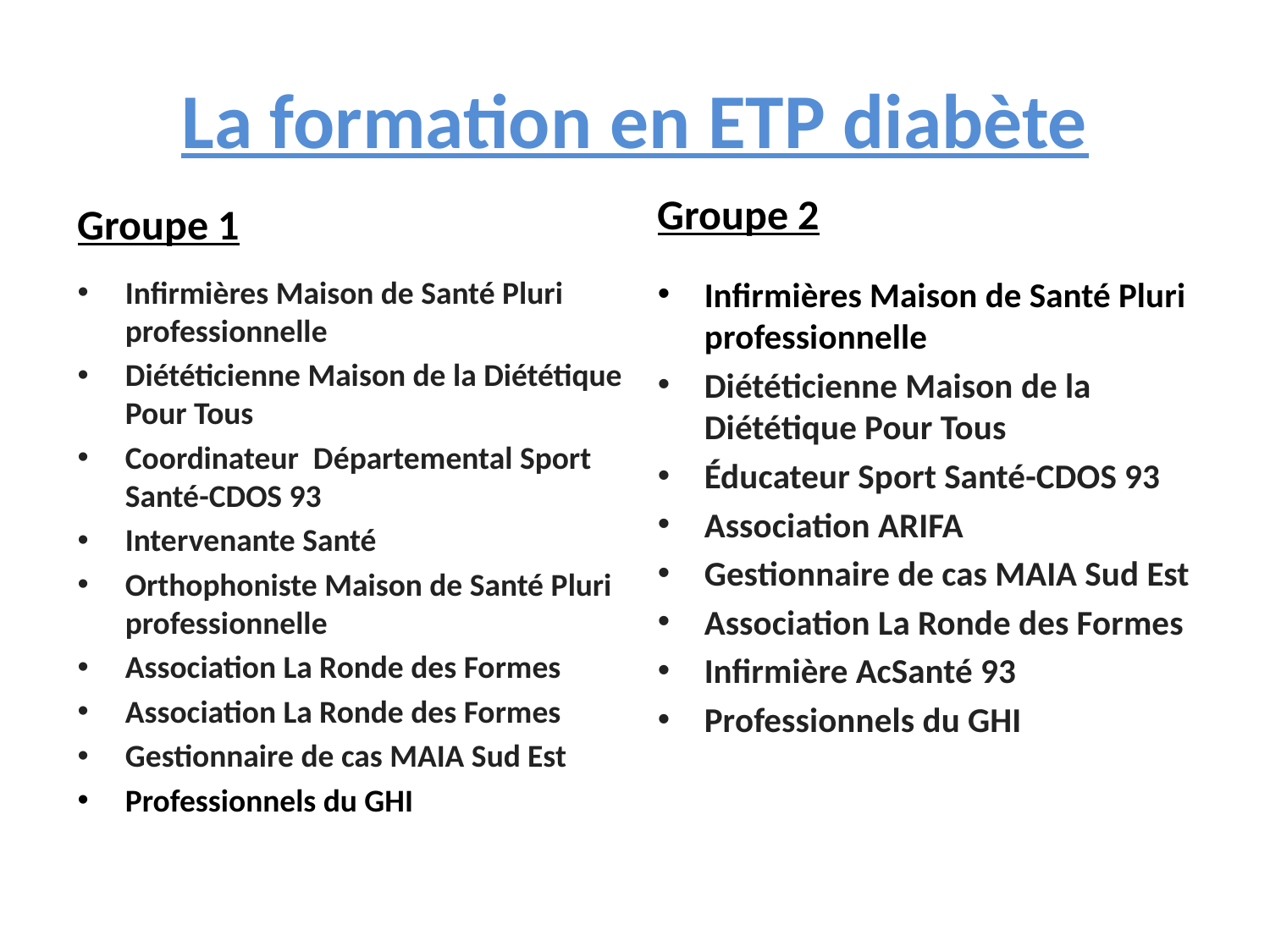

# La formation en ETP diabète
Groupe 2
Groupe 1
Infirmières Maison de Santé Pluri professionnelle
Diététicienne Maison de la Diététique Pour Tous
Coordinateur  Départemental Sport Santé-CDOS 93
Intervenante Santé
Orthophoniste Maison de Santé Pluri professionnelle
Association La Ronde des Formes
Association La Ronde des Formes
Gestionnaire de cas MAIA Sud Est
Professionnels du GHI
Infirmières Maison de Santé Pluri professionnelle
Diététicienne Maison de la Diététique Pour Tous
Éducateur Sport Santé-CDOS 93
Association ARIFA
Gestionnaire de cas MAIA Sud Est
Association La Ronde des Formes
Infirmière AcSanté 93
Professionnels du GHI